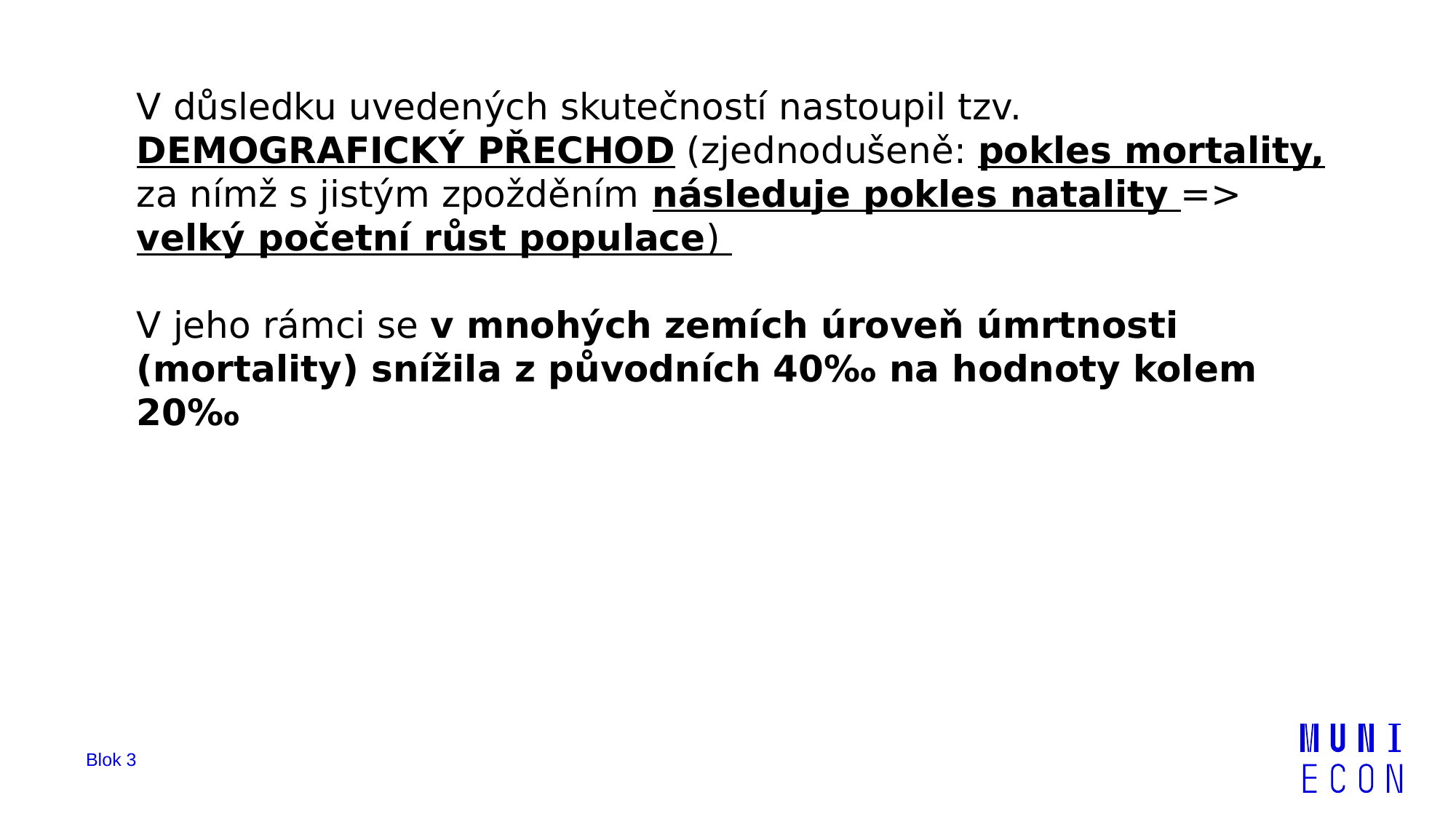

V důsledku uvedených skutečností nastoupil tzv. DEMOGRAFICKÝ PŘECHOD (zjednodušeně: pokles mortality, za nímž s jistým zpožděním následuje pokles natality => velký početní růst populace)

V jeho rámci se v mnohých zemích úroveň úmrtnosti (mortality) snížila z původních 40‰ na hodnoty kolem 20‰
Blok 3